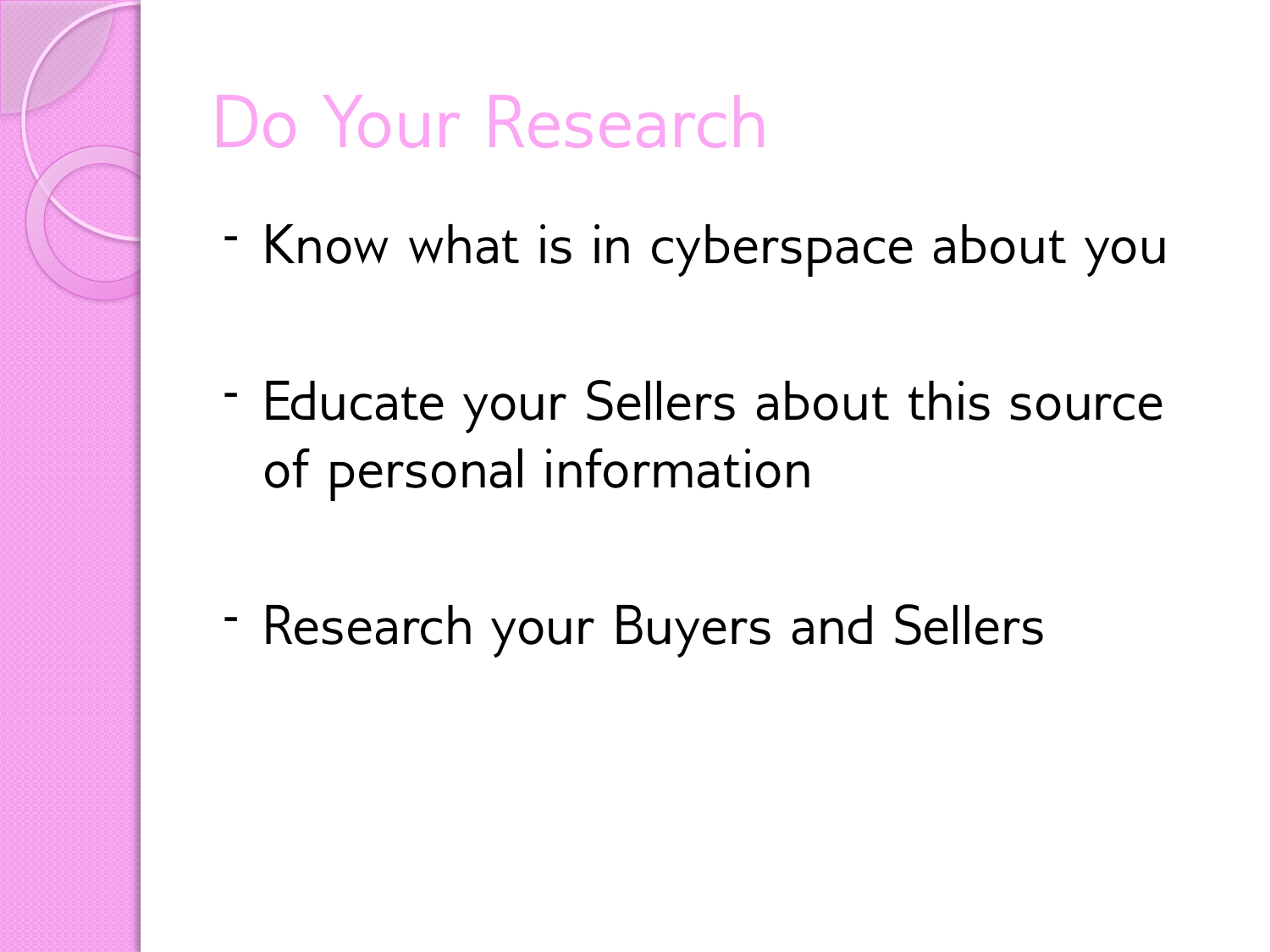

# Do Your Research
Know what is in cyberspace about you

Educate your Sellers about this source of personal information

Research your Buyers and Sellers